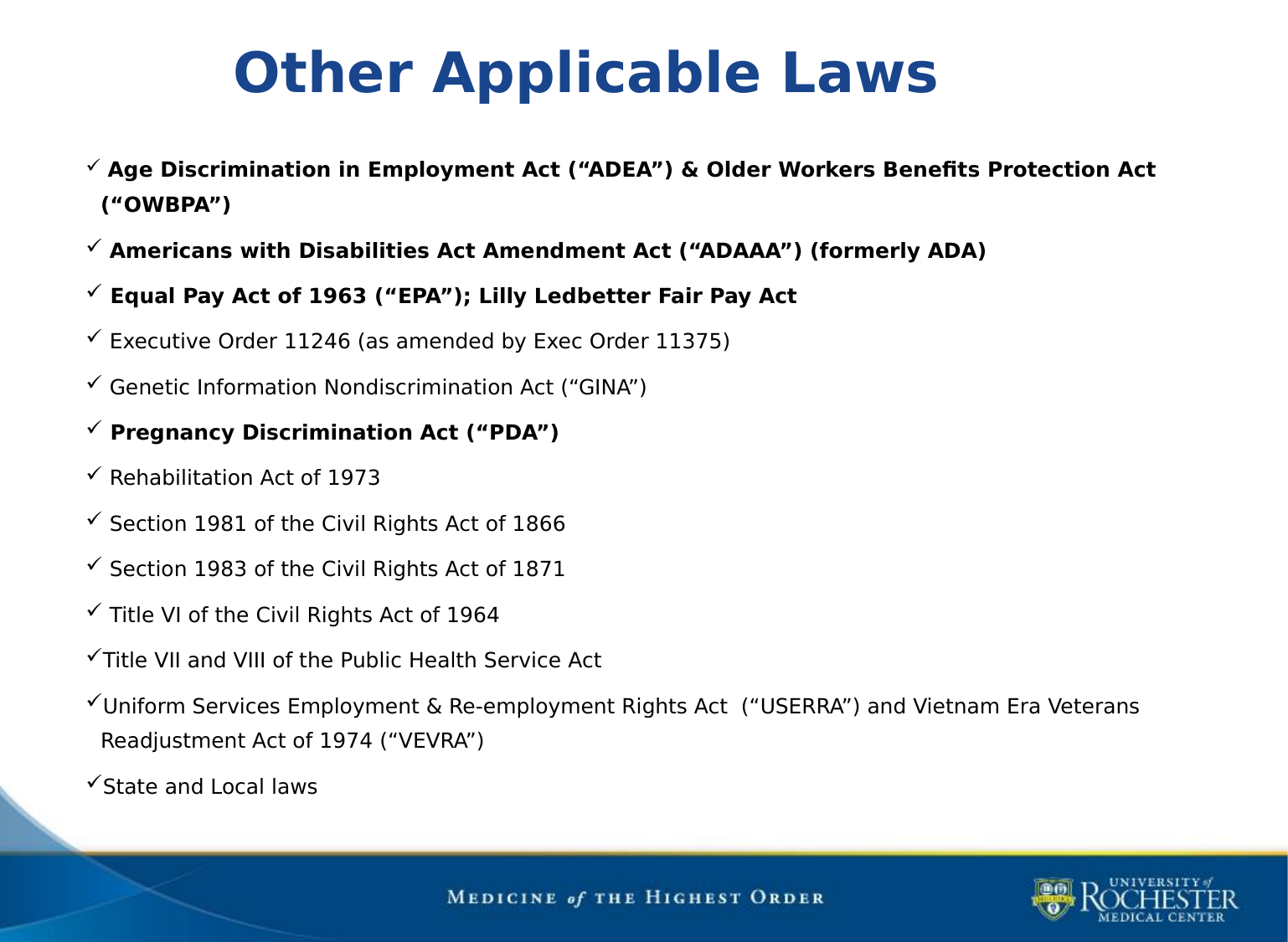

Other Applicable Laws
 Age Discrimination in Employment Act (“ADEA”) & Older Workers Benefits Protection Act (“OWBPA”)
 Americans with Disabilities Act Amendment Act (“ADAAA”) (formerly ADA)
 Equal Pay Act of 1963 (“EPA”); Lilly Ledbetter Fair Pay Act
 Executive Order 11246 (as amended by Exec Order 11375)
 Genetic Information Nondiscrimination Act (“GINA”)
 Pregnancy Discrimination Act (“PDA”)
 Rehabilitation Act of 1973
 Section 1981 of the Civil Rights Act of 1866
 Section 1983 of the Civil Rights Act of 1871
 Title VI of the Civil Rights Act of 1964
Title VII and VIII of the Public Health Service Act
Uniform Services Employment & Re-employment Rights Act  (“USERRA”) and Vietnam Era Veterans Readjustment Act of 1974 (“VEVRA”)
State and Local laws